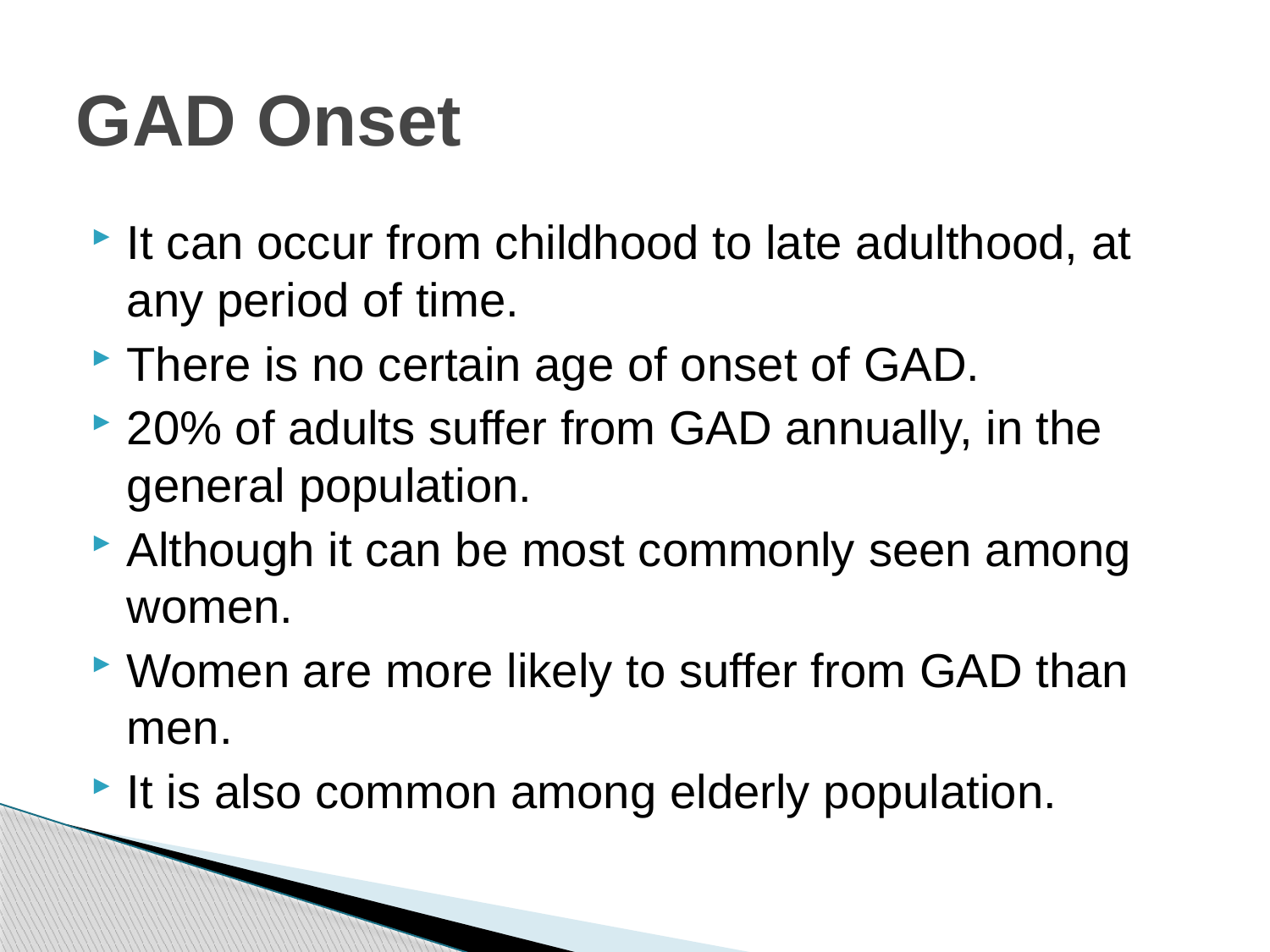

# GAD Onset
It can occur from childhood to late adulthood, at any period of time.
There is no certain age of onset of GAD.
20% of adults suffer from GAD annually, in the general population.
Although it can be most commonly seen among women.
Women are more likely to suffer from GAD than men.
It is also common among elderly population.